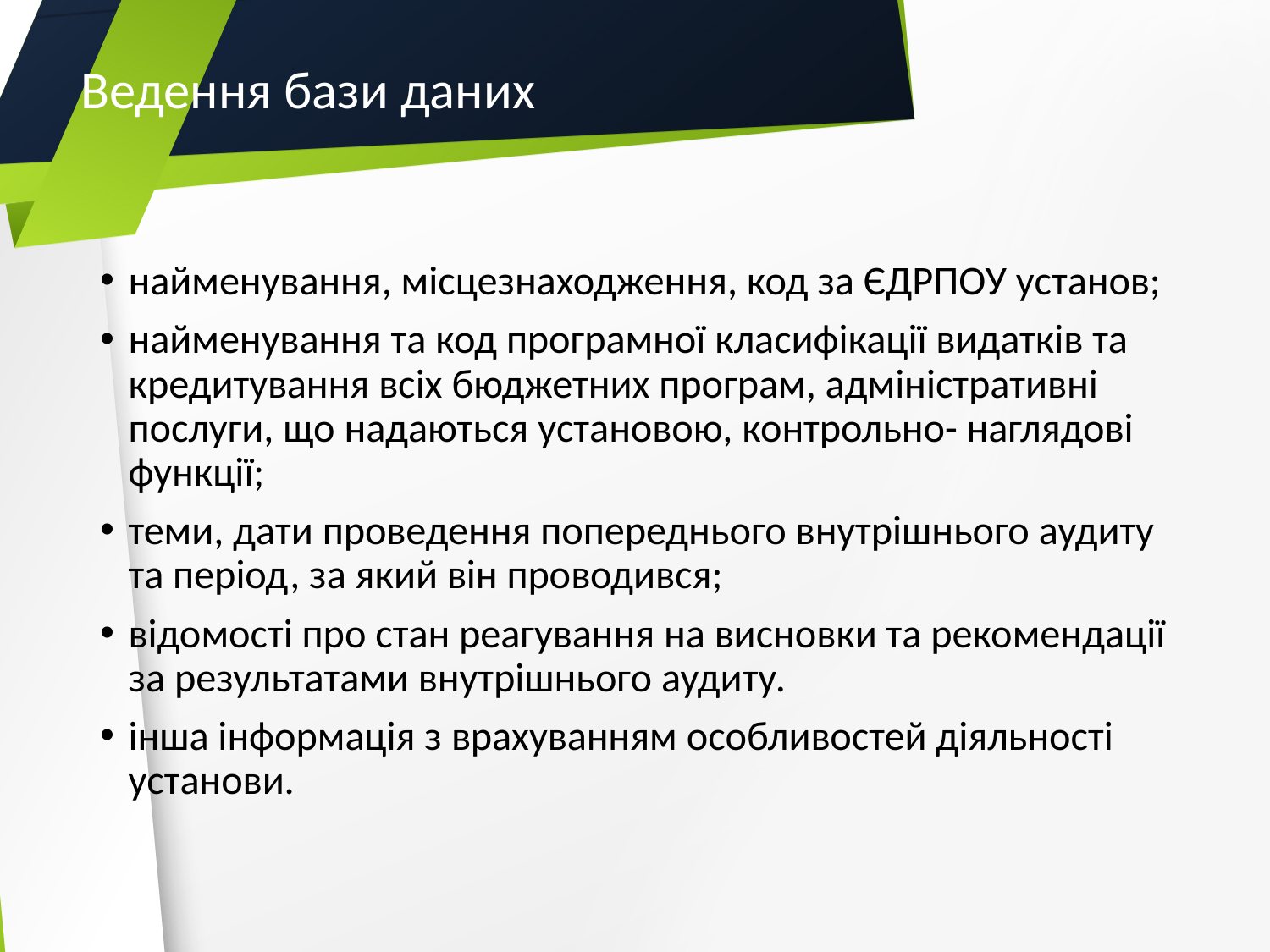

# Ведення бази даних
найменування, місцезнаходження, код за ЄДРПОУ установ;
найменування та код програмної класифікації видатків та кредитування всіх бюджетних програм, адміністративні послуги, що надаються установою, контрольно- наглядові функції;
теми, дати проведення попереднього внутрішнього аудиту та період, за який він проводився;
відомості про стан реагування на висновки та рекомендації за результатами внутрішнього аудиту.
інша інформація з врахуванням особливостей діяльності установи.